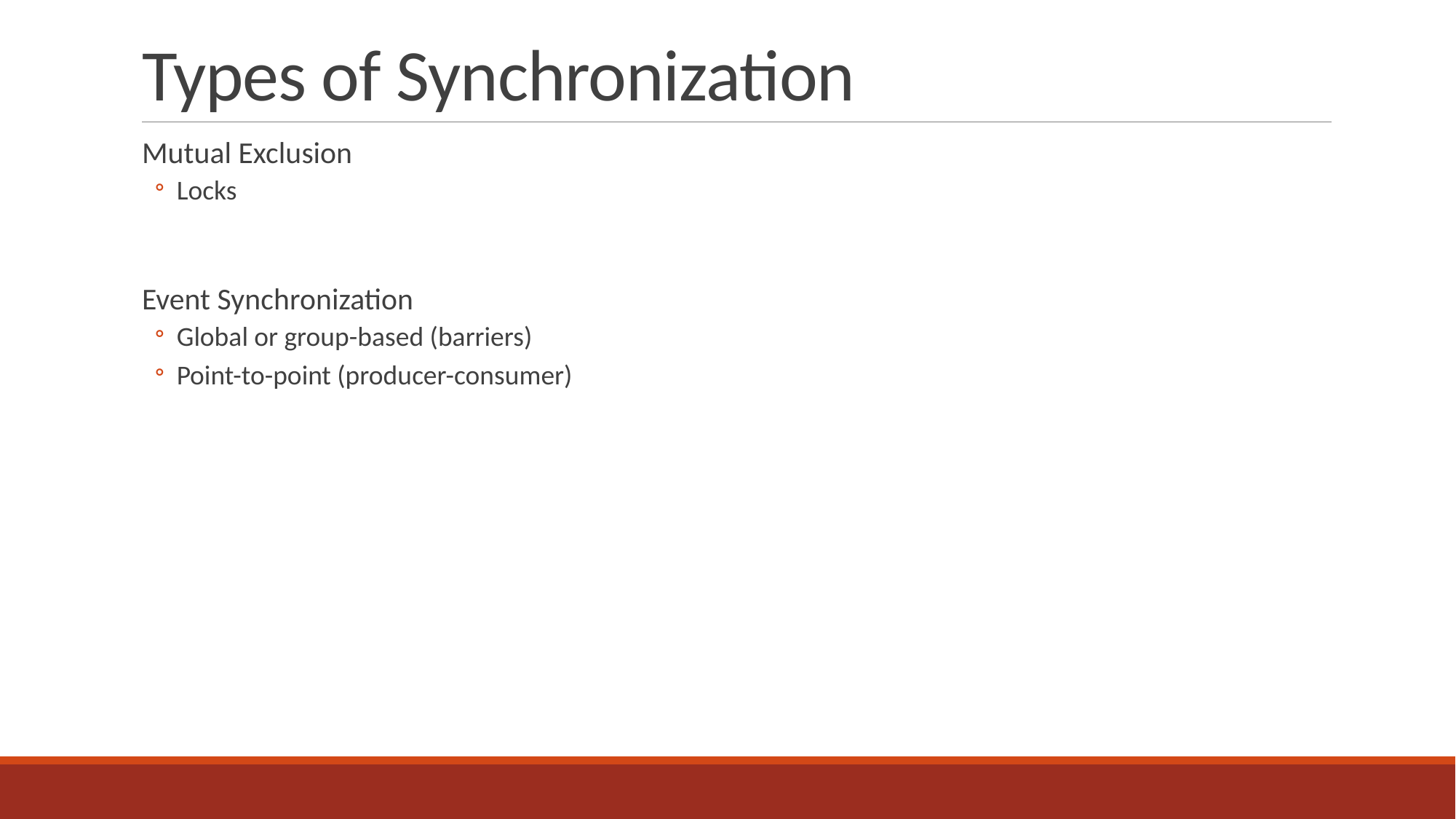

# Types of Synchronization
Mutual Exclusion
Locks

Event Synchronization
Global or group-based (barriers)
Point-to-point (producer-consumer)